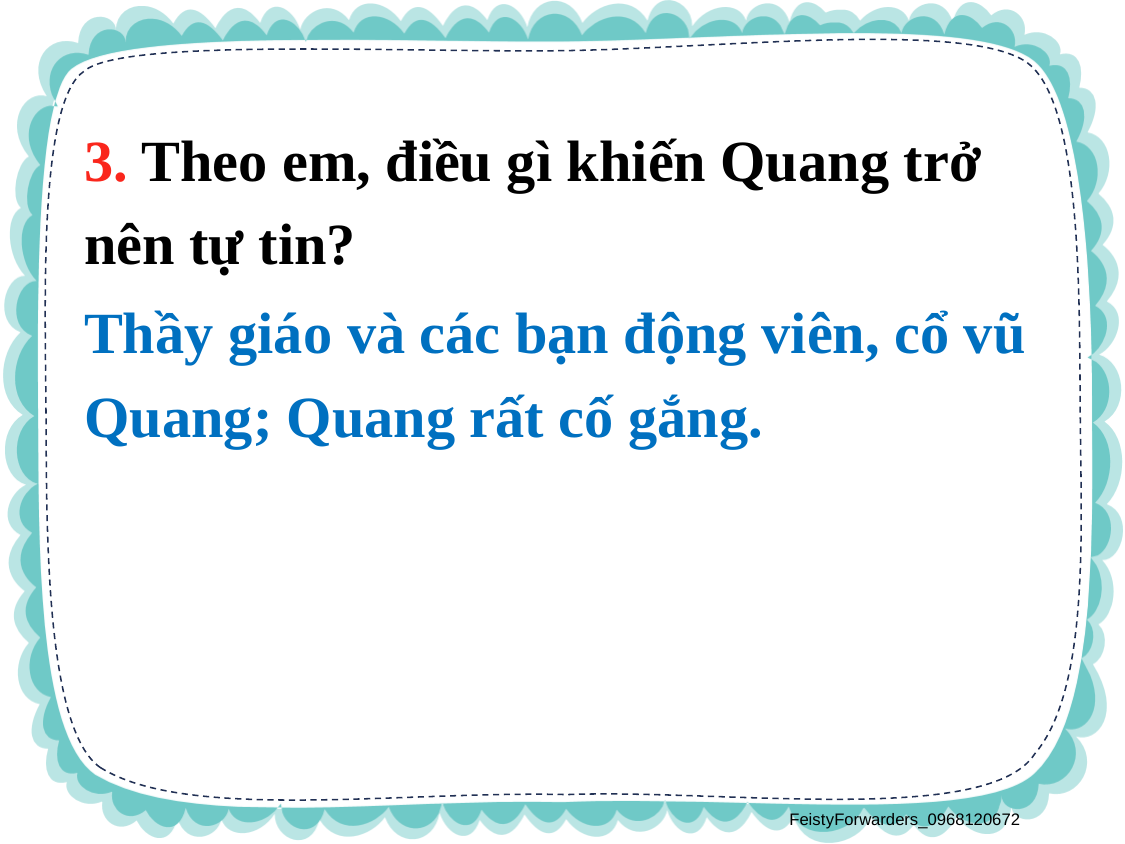

3. Theo em, điều gì khiến Quang trở nên tự tin?
Thầy giáo và các bạn động viên, cổ vũ Quang; Quang rất cố gắng.